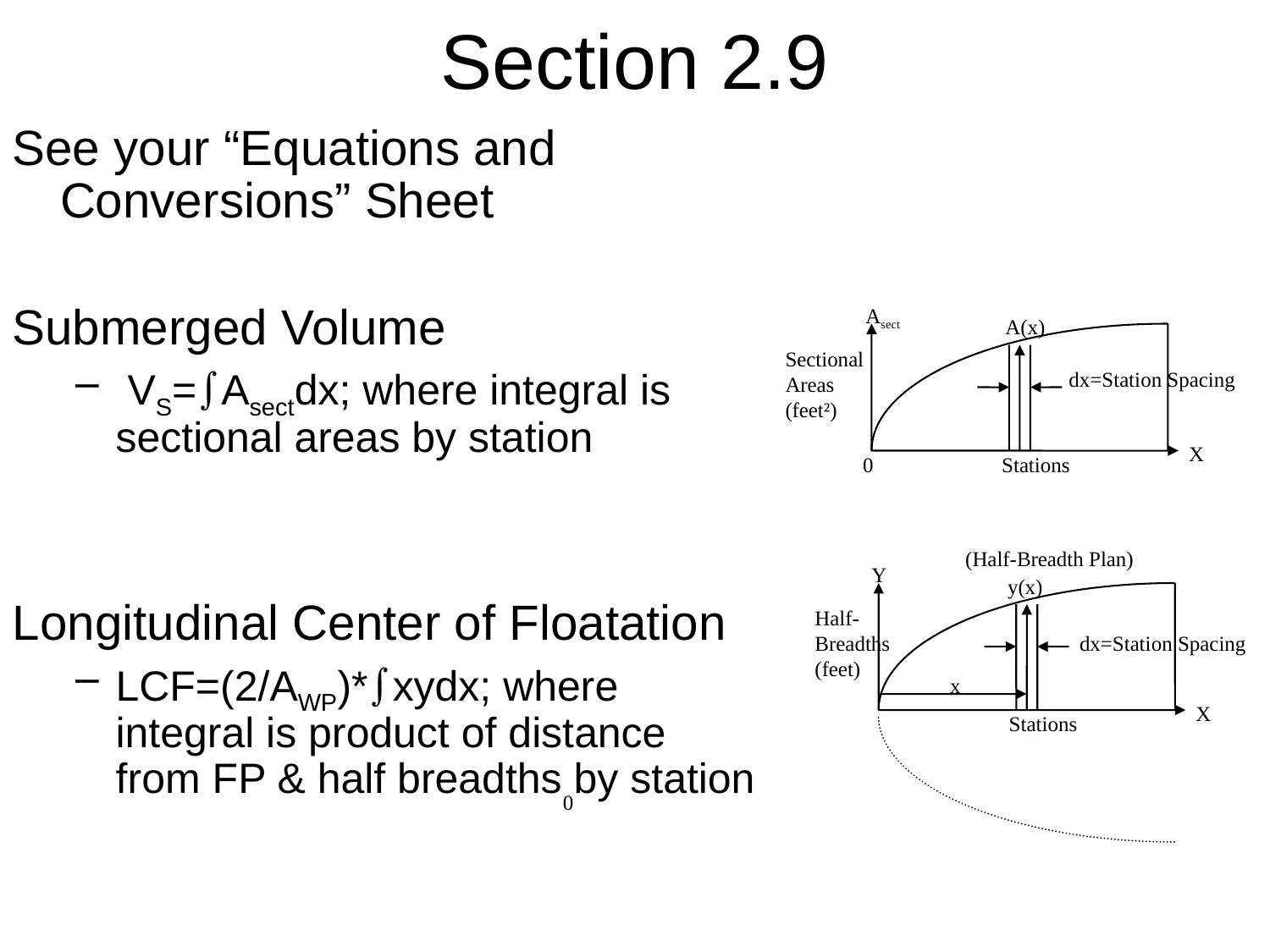

# Section 2.9
See your “Equations and Conversions” Sheet

Submerged Volume
 VS=∫Asectdx; where integral is
sectional areas by station

Longitudinal Center of Floatation
LCF=(2/AWP)*∫xydx; where
integral is product of distance
from FP & half breadths by station
Asect
A(x)

Sectional
Areas
(feet²)

X
0
Stations

dx=Station Spacing
(Half-Breadth Plan)
Y
y(x)

Half-
Breadths
(feet)

dx=Station Spacing

x

X
Stations

0